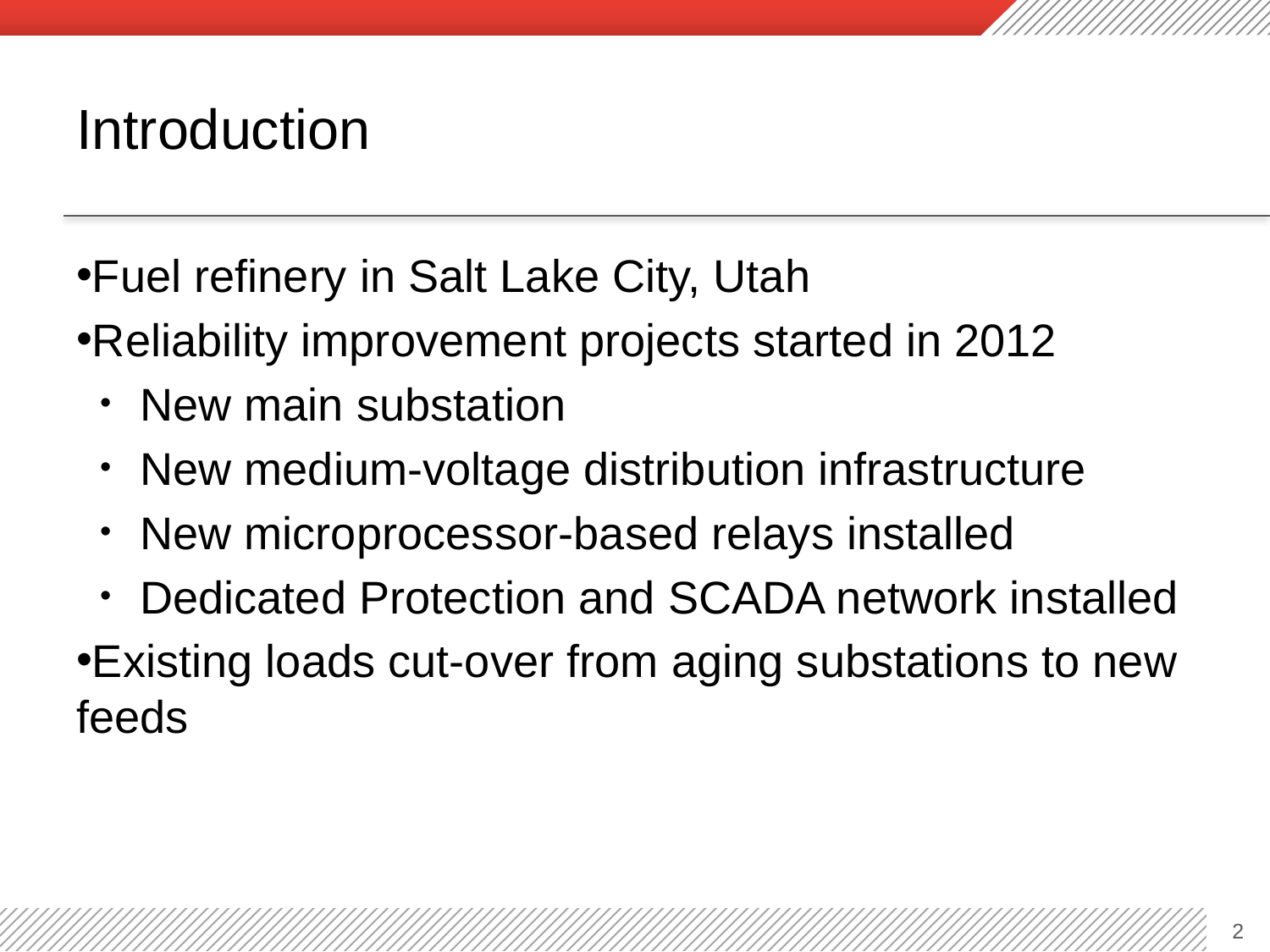

# Introduction
Fuel refinery in Salt Lake City, Utah
Reliability improvement projects started in 2012
New main substation
New medium-voltage distribution infrastructure
New microprocessor-based relays installed
Dedicated Protection and SCADA network installed
Existing loads cut-over from aging substations to new feeds